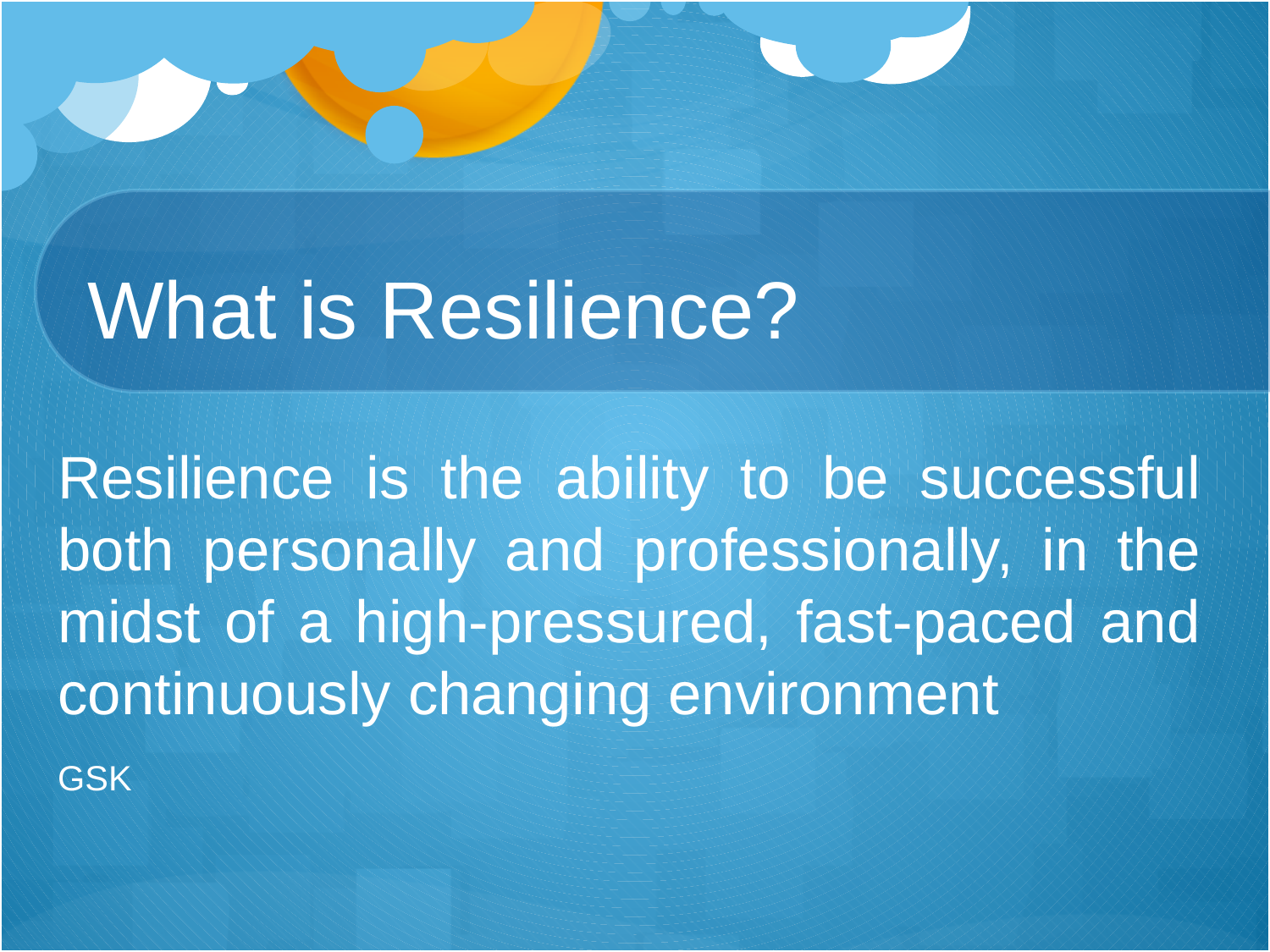

# What is Resilience?

Resilience is the ability to be successful both personally and professionally, in the midst of a high-pressured, fast-paced and continuously changing environment
GSK